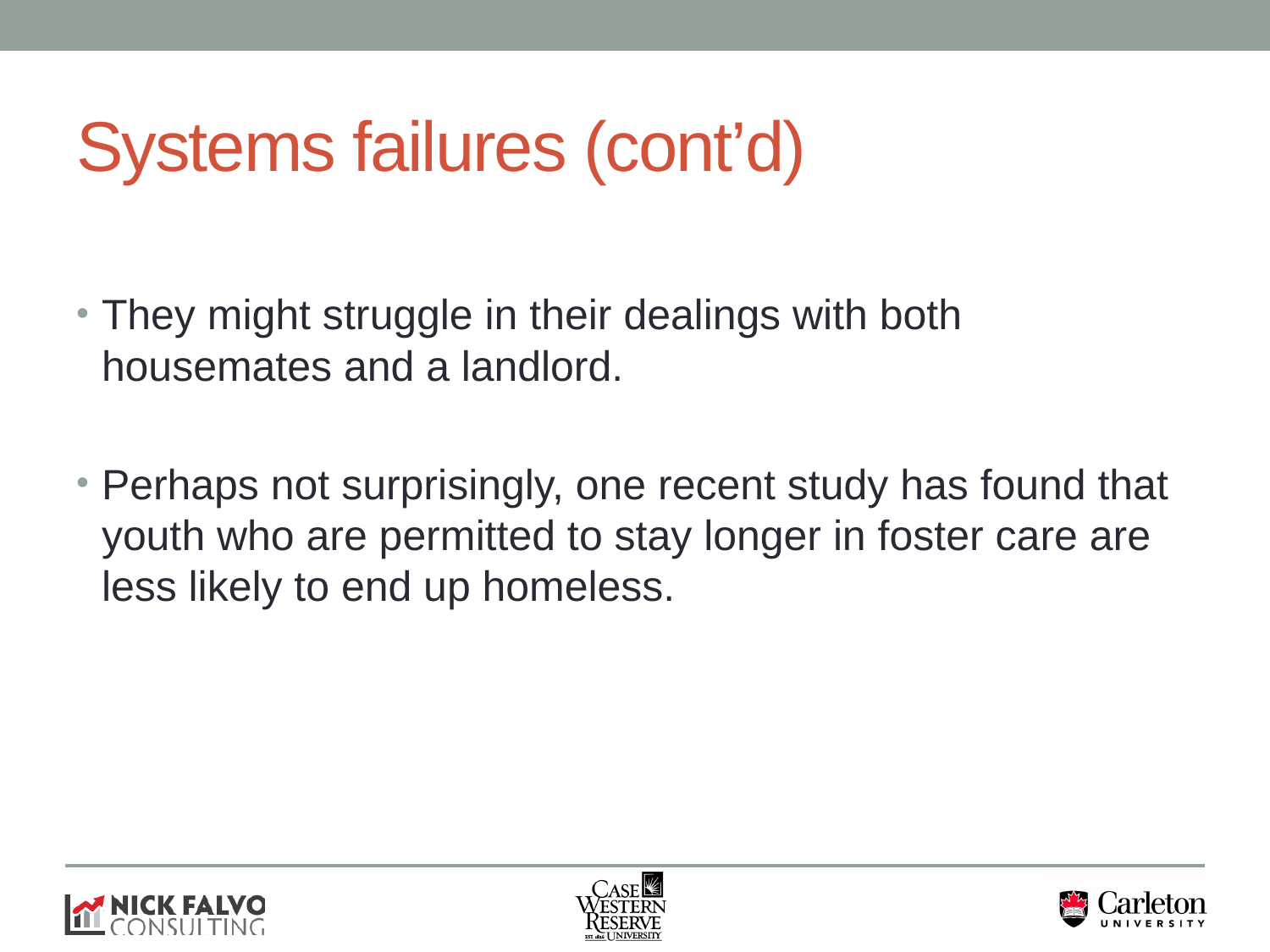

# Systems failures (cont’d)

They might struggle in their dealings with both housemates and a landlord.

Perhaps not surprisingly, one recent study has found that youth who are permitted to stay longer in foster care are less likely to end up homeless.